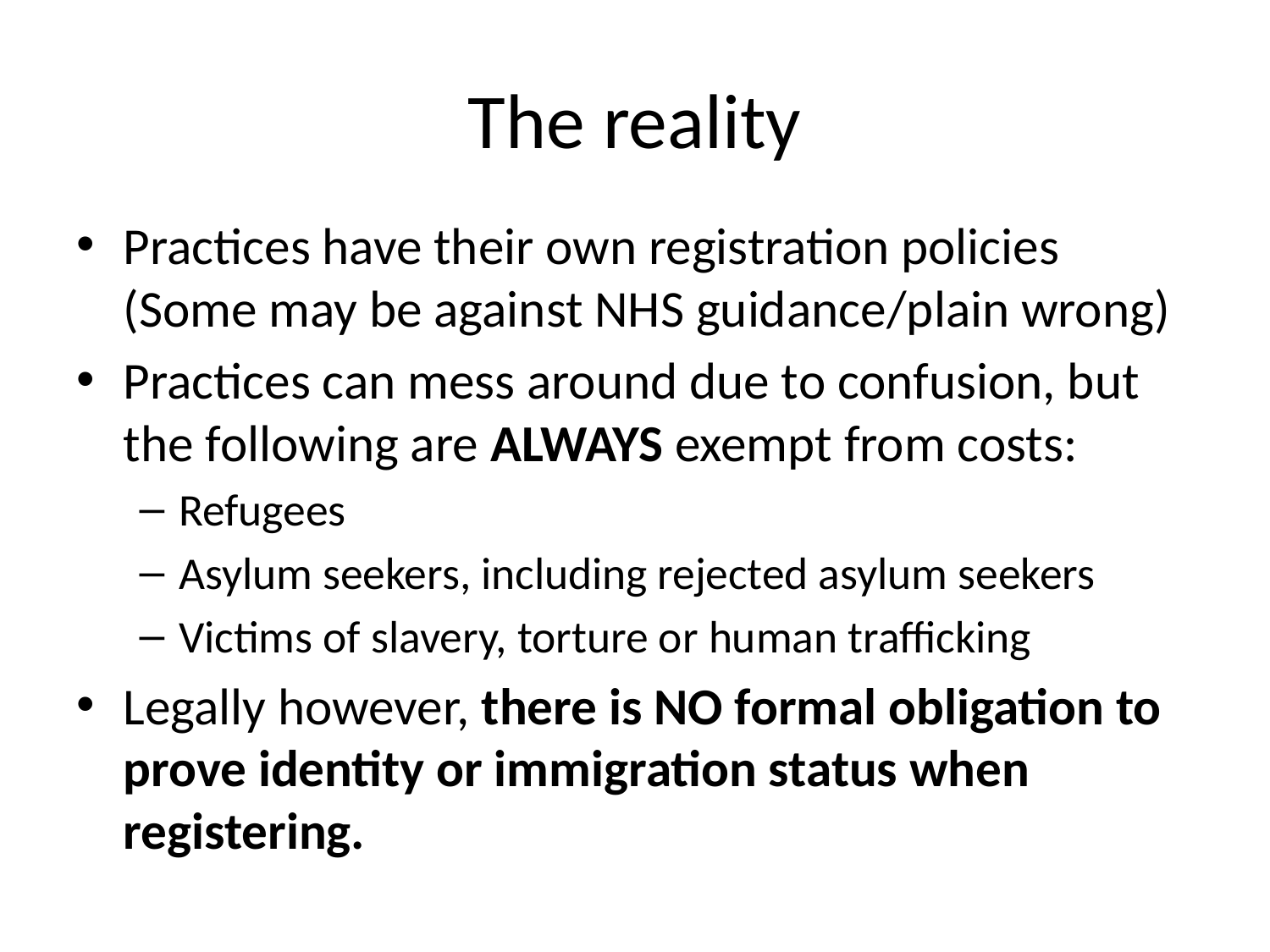

# The reality
Practices have their own registration policies (Some may be against NHS guidance/plain wrong)
Practices can mess around due to confusion, but the following are ALWAYS exempt from costs:
Refugees
Asylum seekers, including rejected asylum seekers
Victims of slavery, torture or human trafficking
Legally however, there is NO formal obligation to prove identity or immigration status when registering.